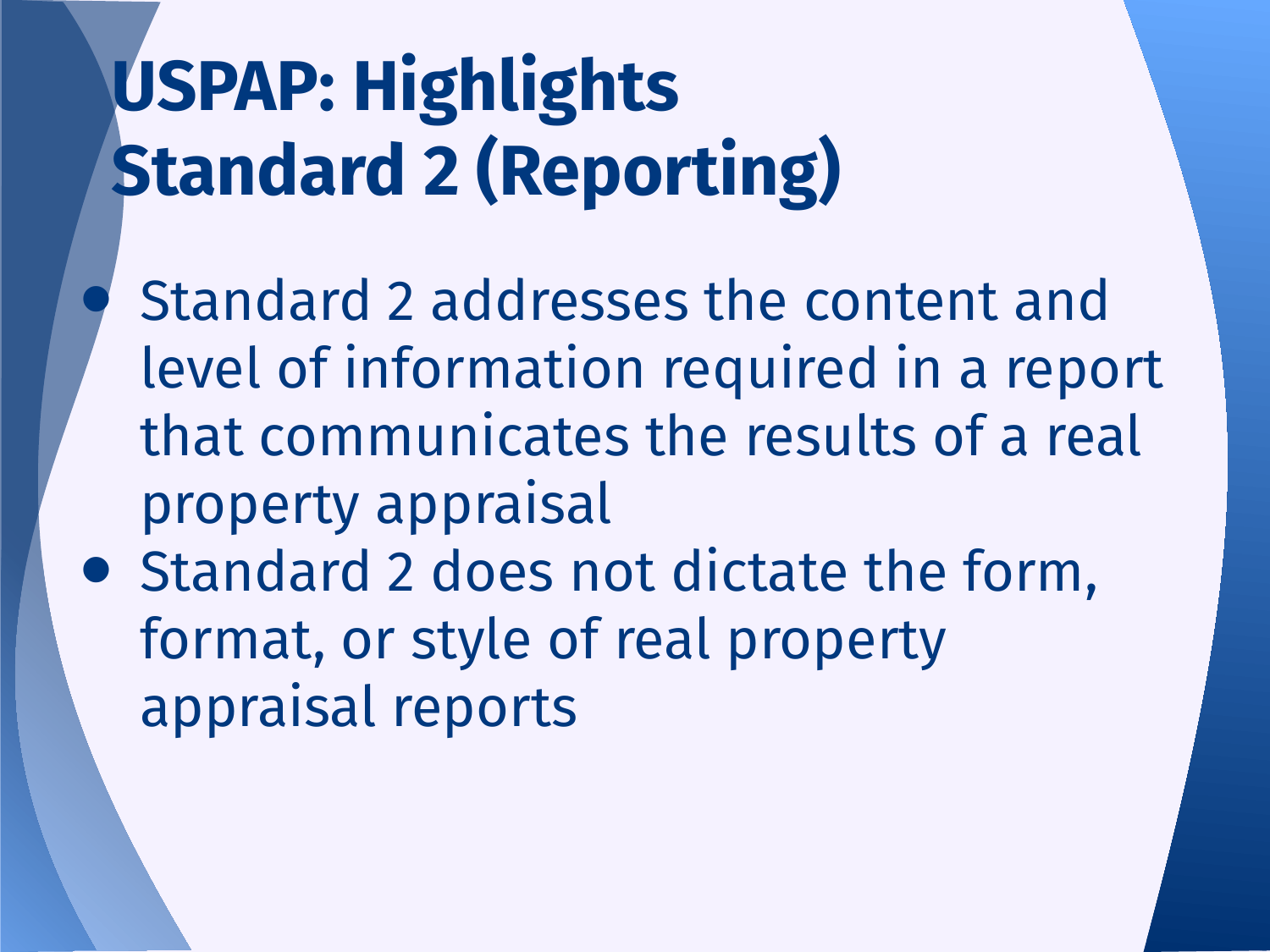

# USPAP: Highlights
Standard 2 (Reporting)
Standard 2 addresses the content and level of information required in a report that communicates the results of a real property appraisal
Standard 2 does not dictate the form, format, or style of real property appraisal reports